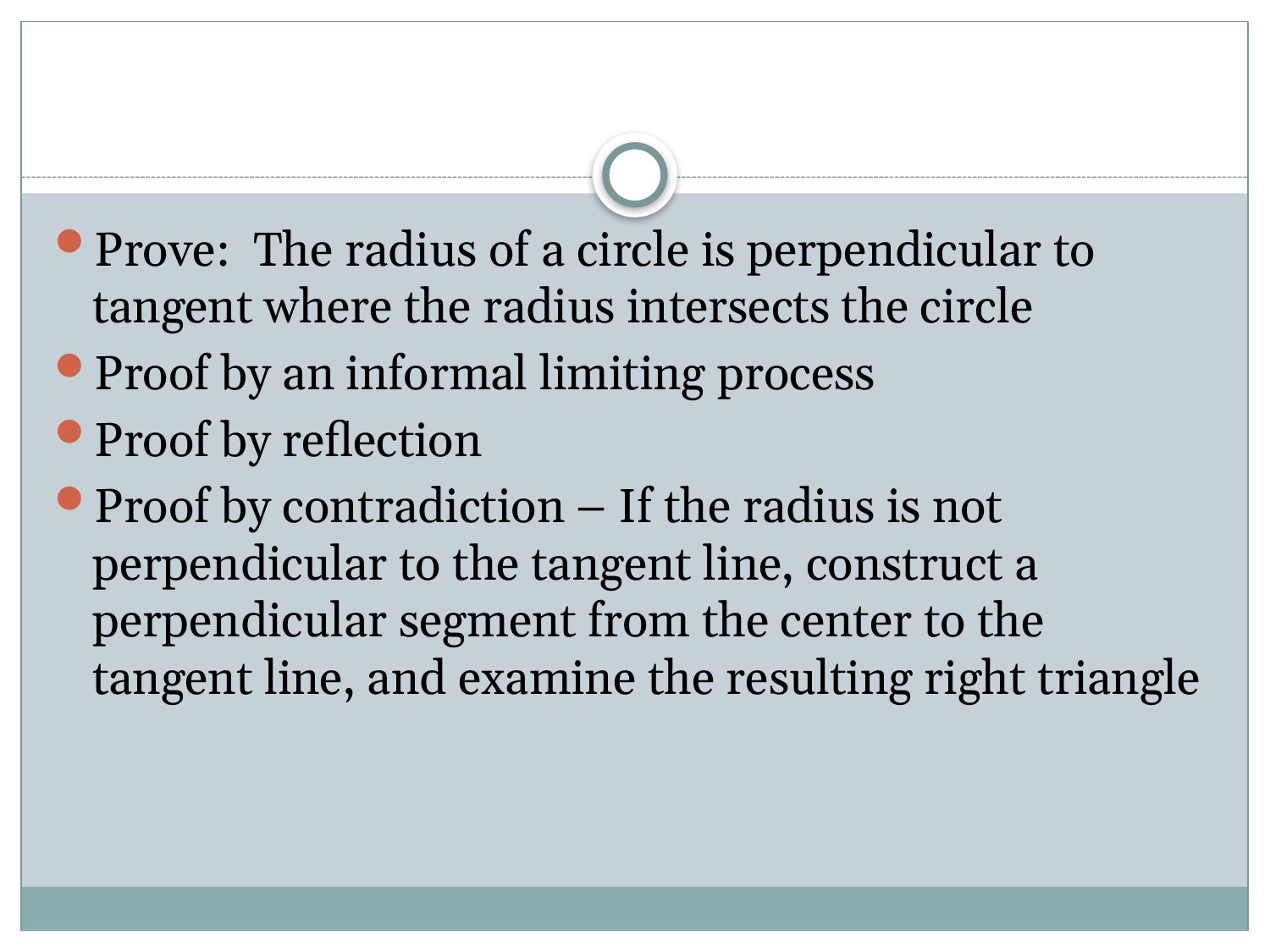

#
Prove:  The radius of a circle is perpendicular to tangent where the radius intersects the circle
Proof by an informal limiting process
Proof by reflection
Proof by contradiction – If the radius is not perpendicular to the tangent line, construct a perpendicular segment from the center to the tangent line, and examine the resulting right triangle